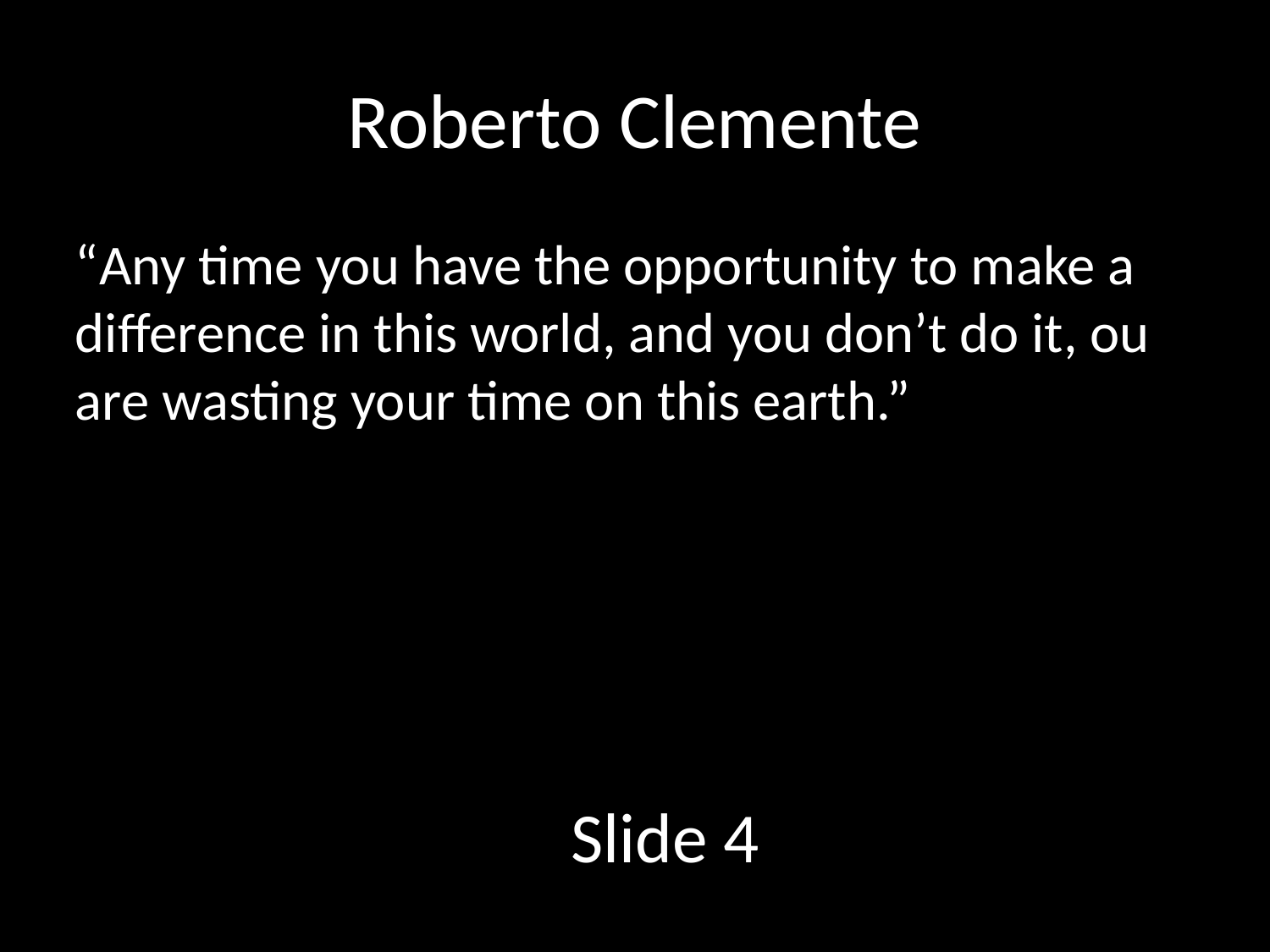

# Roberto Clemente
“Any time you have the opportunity to make a difference in this world, and you don’t do it, ou are wasting your time on this earth.”
Slide 4